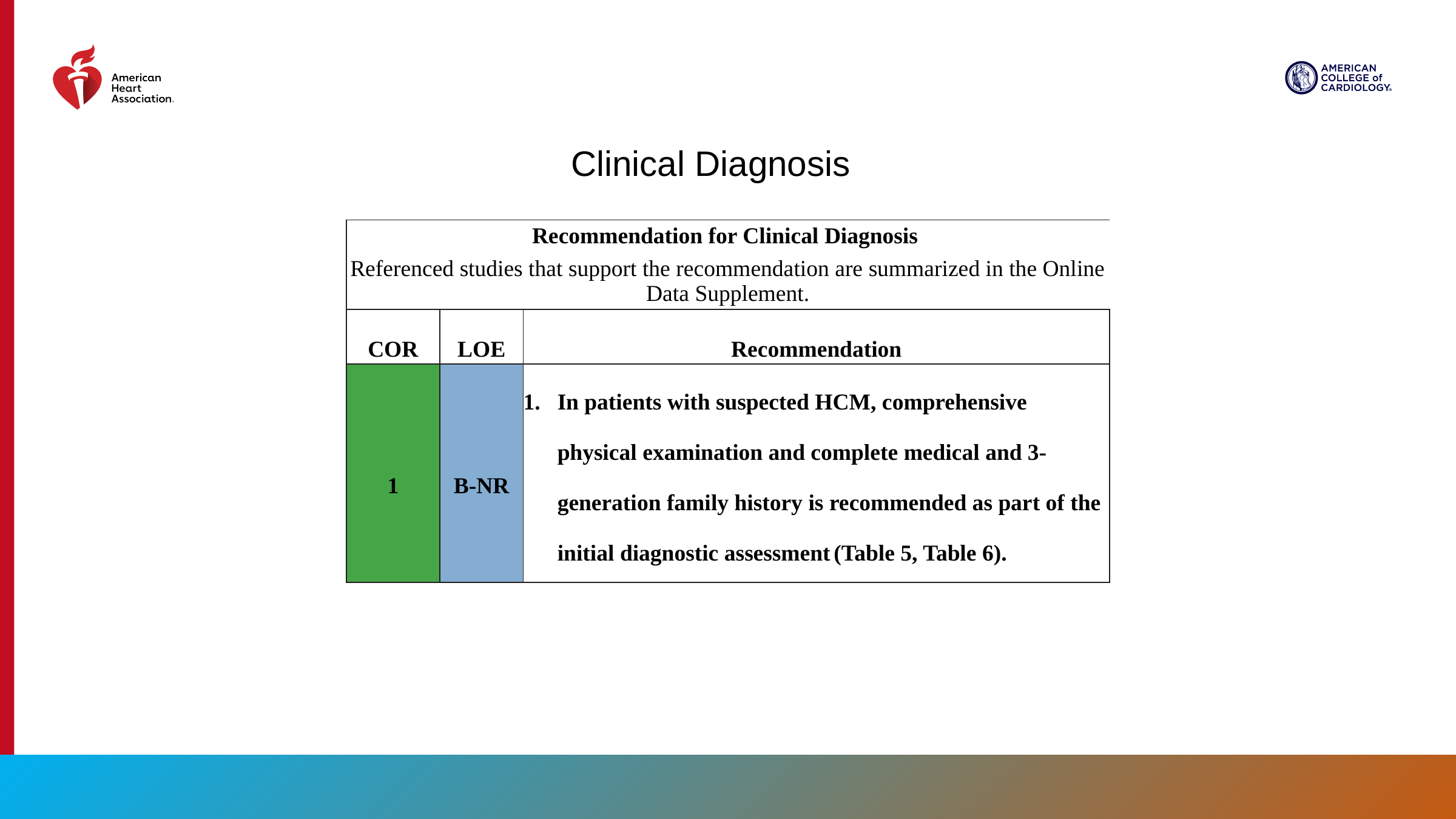

Clinical Diagnosis
| Recommendation for Clinical Diagnosis Referenced studies that support the recommendation are summarized in the Online Data Supplement. | Recommendation for Clinical Diagnosis Referenced studies that support the recommendation are summarized in the Online Data Supplement. |  |
| --- | --- | --- |
| COR | LOE | Recommendation |
| 1 | B-NR | In patients with suspected HCM, comprehensive physical examination and complete medical and 3-generation family history is recommended as part of the initial diagnostic assessment (Table 5, Table 6). |
30